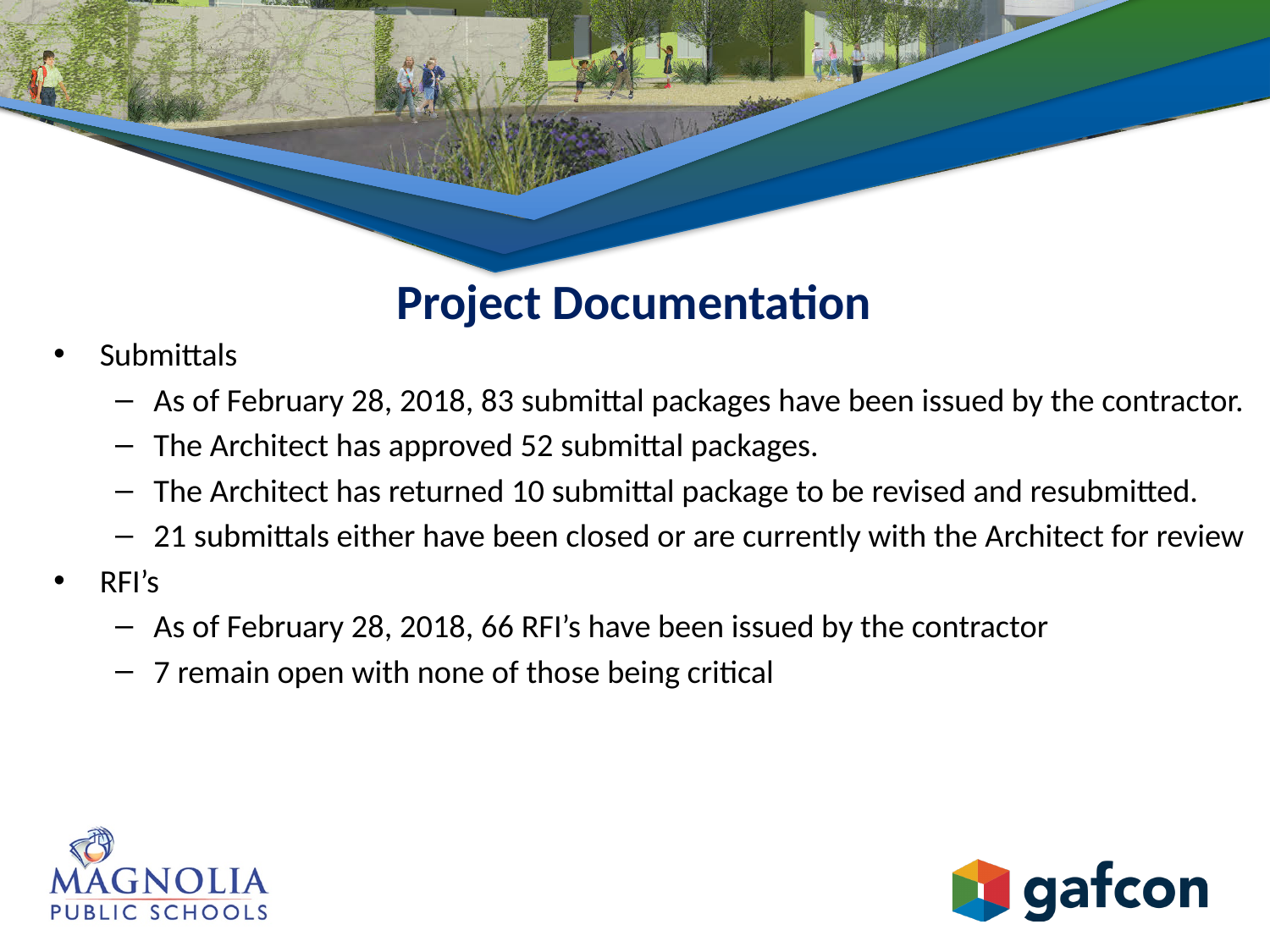

Project Documentation
Submittals
As of February 28, 2018, 83 submittal packages have been issued by the contractor.
The Architect has approved 52 submittal packages.
The Architect has returned 10 submittal package to be revised and resubmitted.
21 submittals either have been closed or are currently with the Architect for review
RFI’s
As of February 28, 2018, 66 RFI’s have been issued by the contractor
7 remain open with none of those being critical